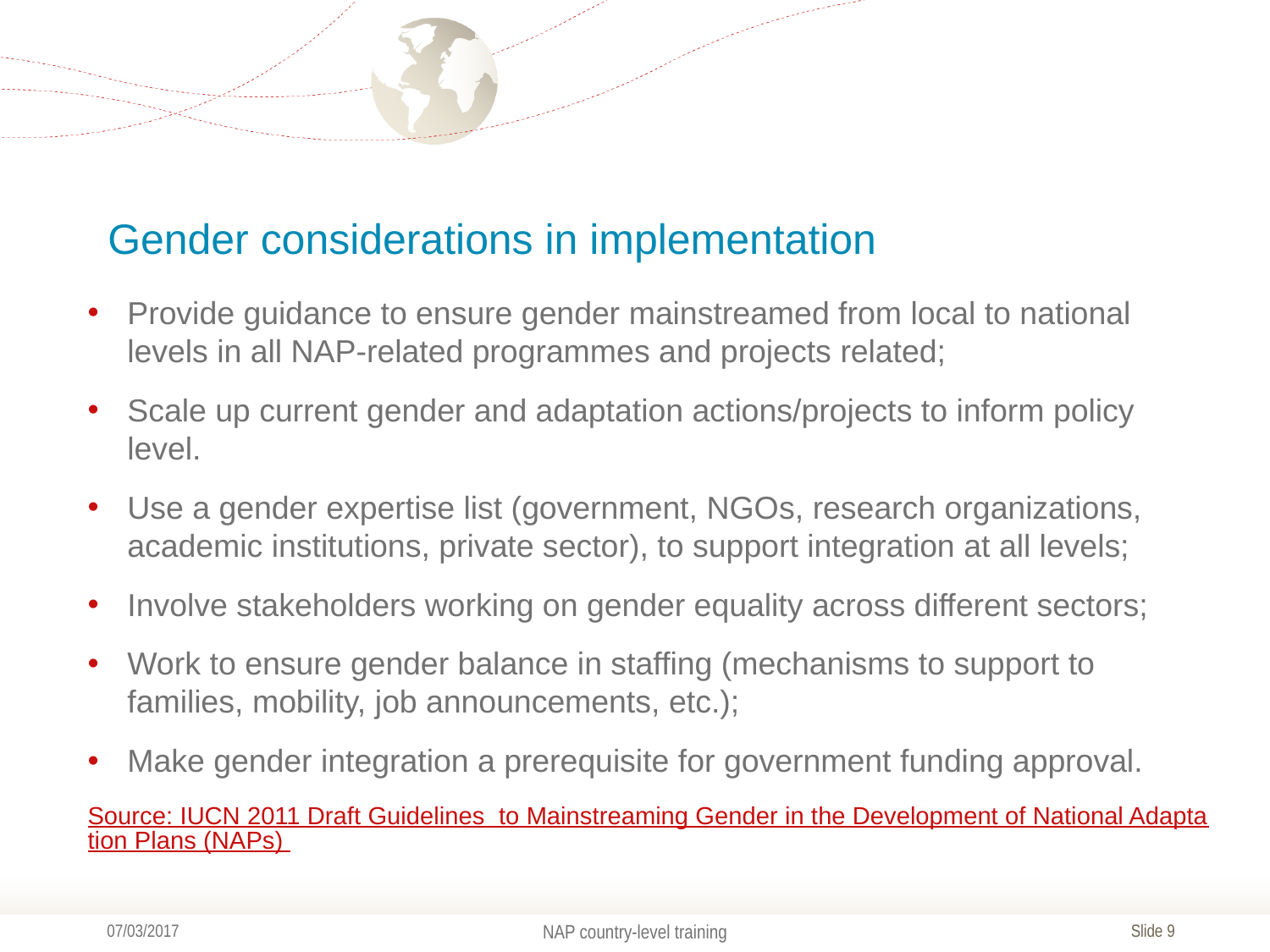

# Gender considerations in implementation
Provide guidance to ensure gender mainstreamed from local to national levels in all NAP-related programmes and projects related;
Scale up current gender and adaptation actions/projects to inform policy level.
Use a gender expertise list (government, NGOs, research organizations, academic institutions, private sector), to support integration at all levels;
Involve stakeholders working on gender equality across different sectors;
Work to ensure gender balance in staffing (mechanisms to support to families, mobility, job announcements, etc.);
Make gender integration a prerequisite for government funding approval.
Source: IUCN 2011 Draft Guidelines  to Mainstreaming Gender in the Development of National Adaptation Plans (NAPs)

07/03/2017
NAP country-level training